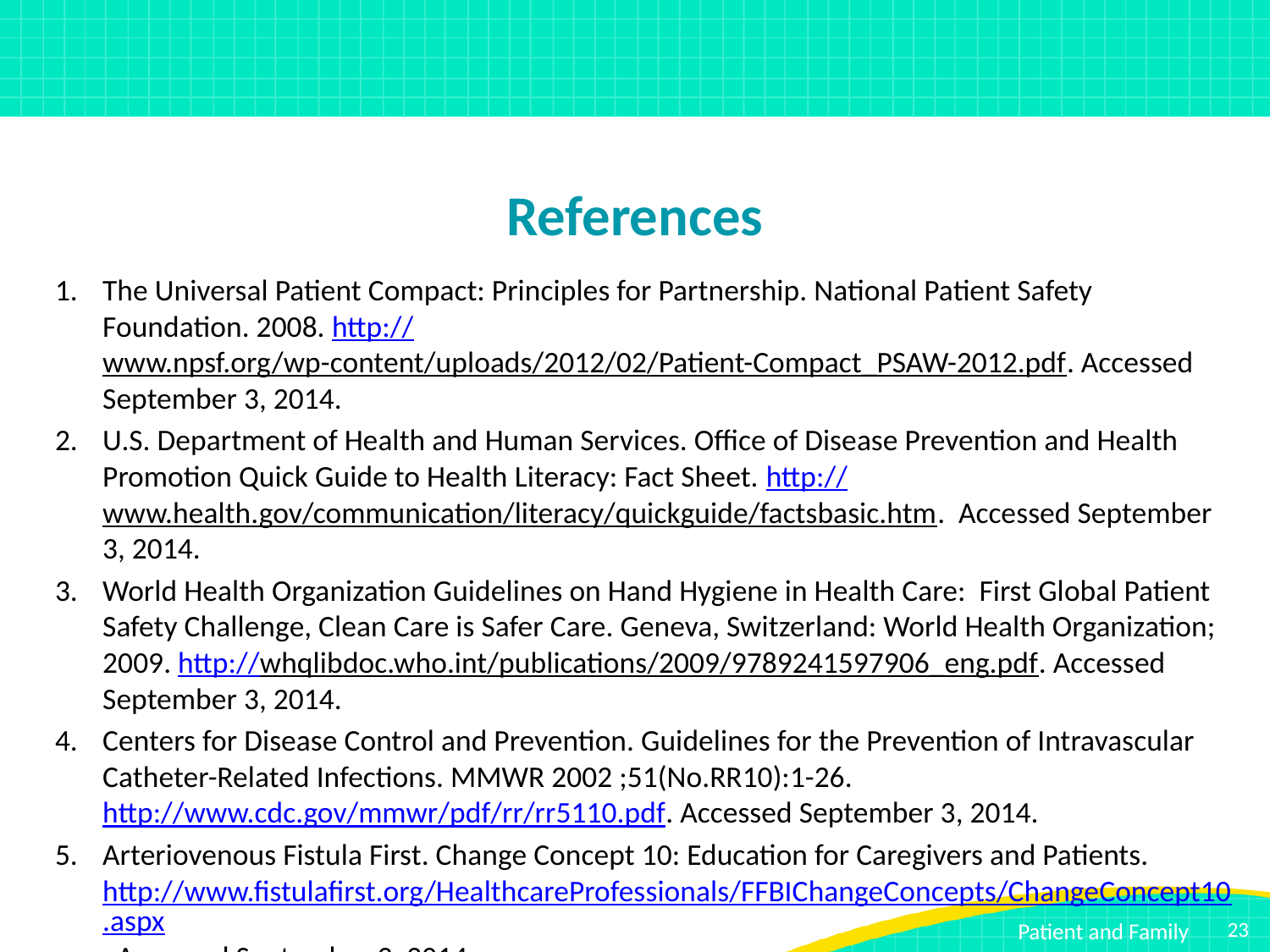

# References
The Universal Patient Compact: Principles for Partnership. National Patient Safety Foundation. 2008. http://www.npsf.org/wp-content/uploads/2012/02/Patient-Compact_PSAW-2012.pdf. Accessed September 3, 2014.
U.S. Department of Health and Human Services. Office of Disease Prevention and Health Promotion Quick Guide to Health Literacy: Fact Sheet. http://www.health.gov/communication/literacy/quickguide/factsbasic.htm.  Accessed September 3, 2014.
World Health Organization Guidelines on Hand Hygiene in Health Care:  First Global Patient Safety Challenge, Clean Care is Safer Care. Geneva, Switzerland: World Health Organization; 2009. http://whqlibdoc.who.int/publications/2009/9789241597906_eng.pdf. Accessed September 3, 2014.
Centers for Disease Control and Prevention. Guidelines for the Prevention of Intravascular Catheter-Related Infections. MMWR 2002 ;51(No.RR10):1-26. http://www.cdc.gov/mmwr/pdf/rr/rr5110.pdf. Accessed September 3, 2014.
Arteriovenous Fistula First. Change Concept 10: Education for Caregivers and Patients. http://www.fistulafirst.org/HealthcareProfessionals/FFBIChangeConcepts/ChangeConcept10.aspx. Accessed September 3, 2014.
23